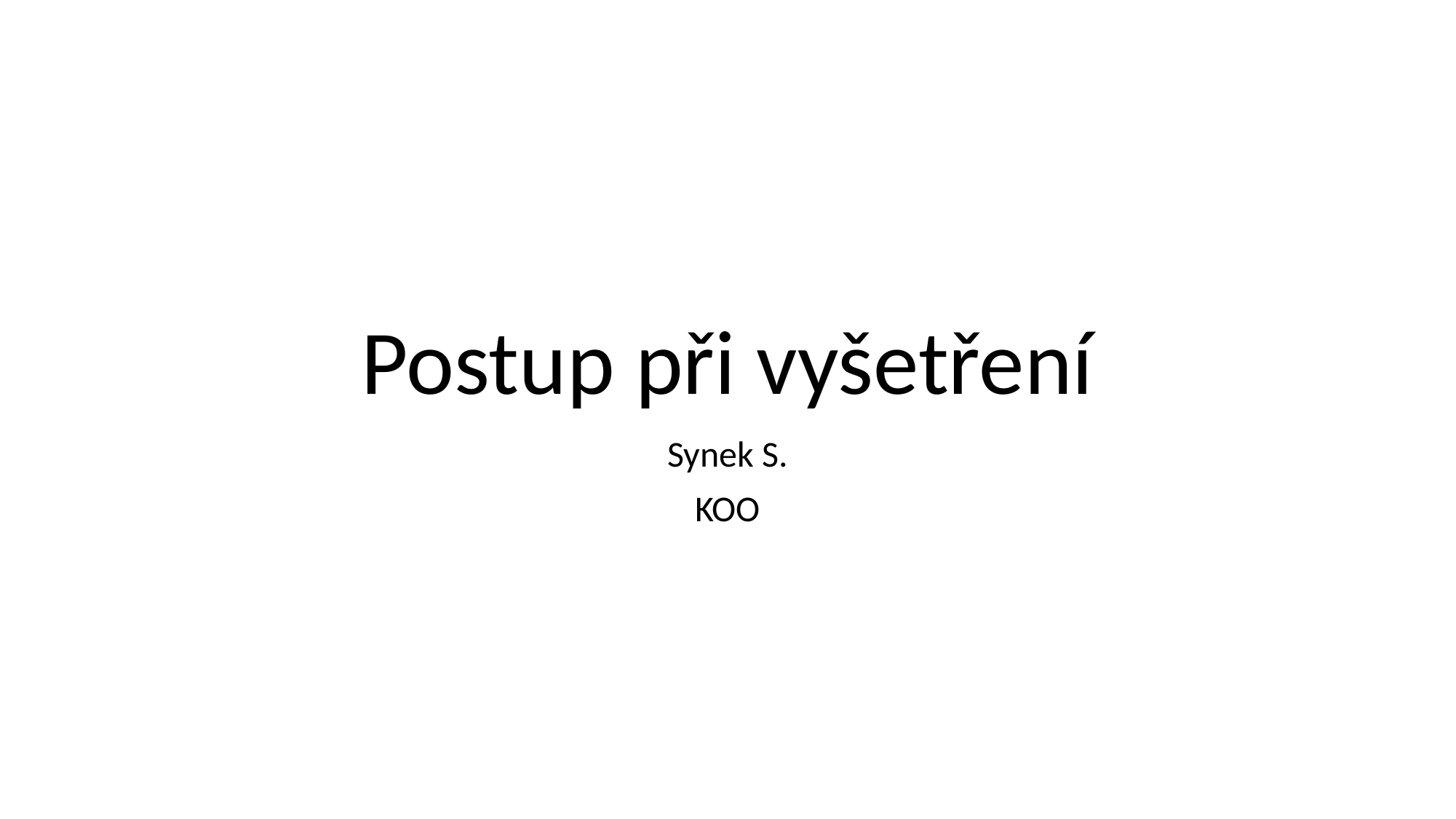

# Postup při vyšetření
Synek S.
KOO